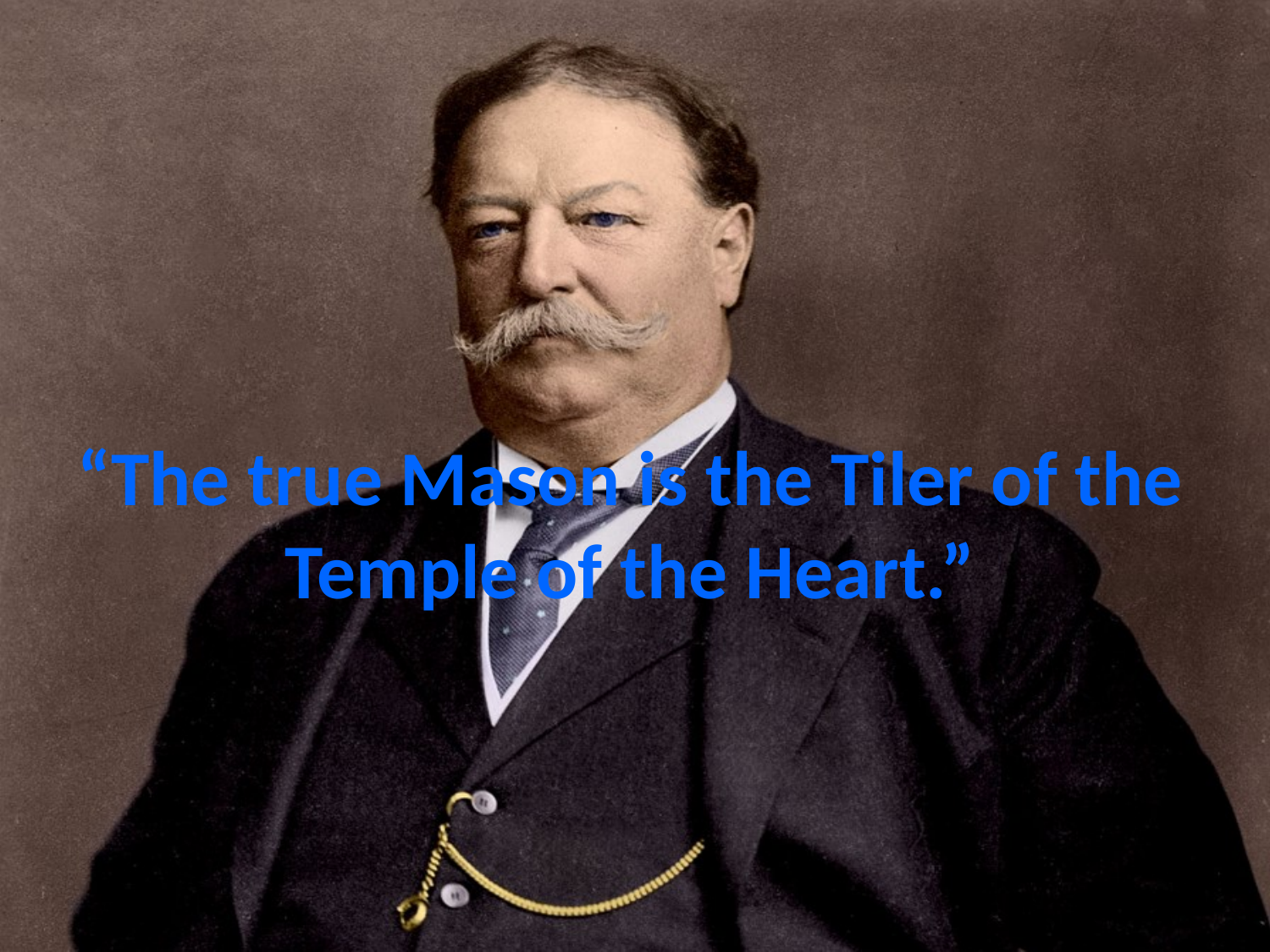

# “The true Mason is the Tiler of the Temple of the Heart.”